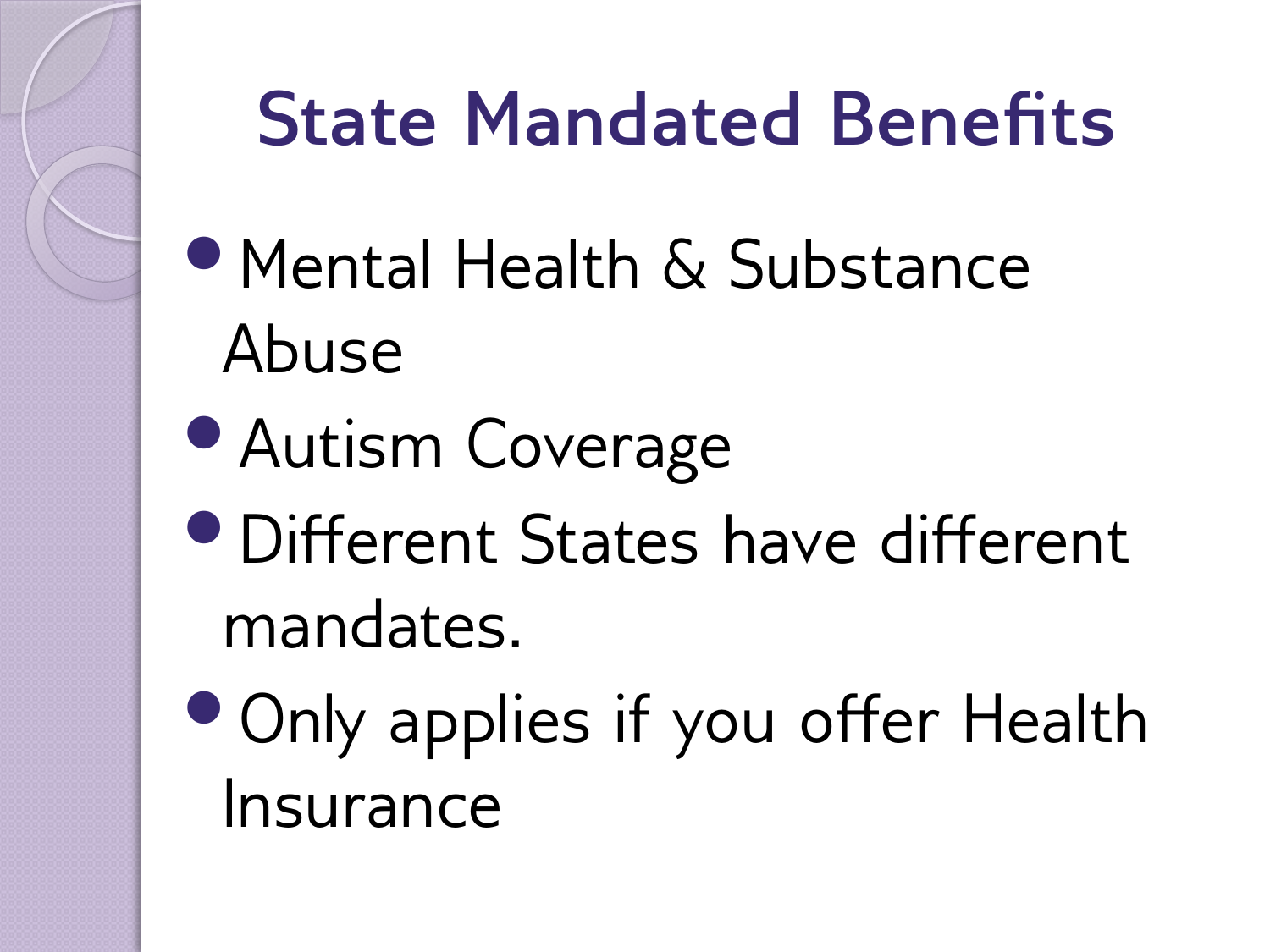

# State Mandated Benefits
Mental Health & Substance Abuse
Autism Coverage
Different States have different mandates.
Only applies if you offer Health Insurance